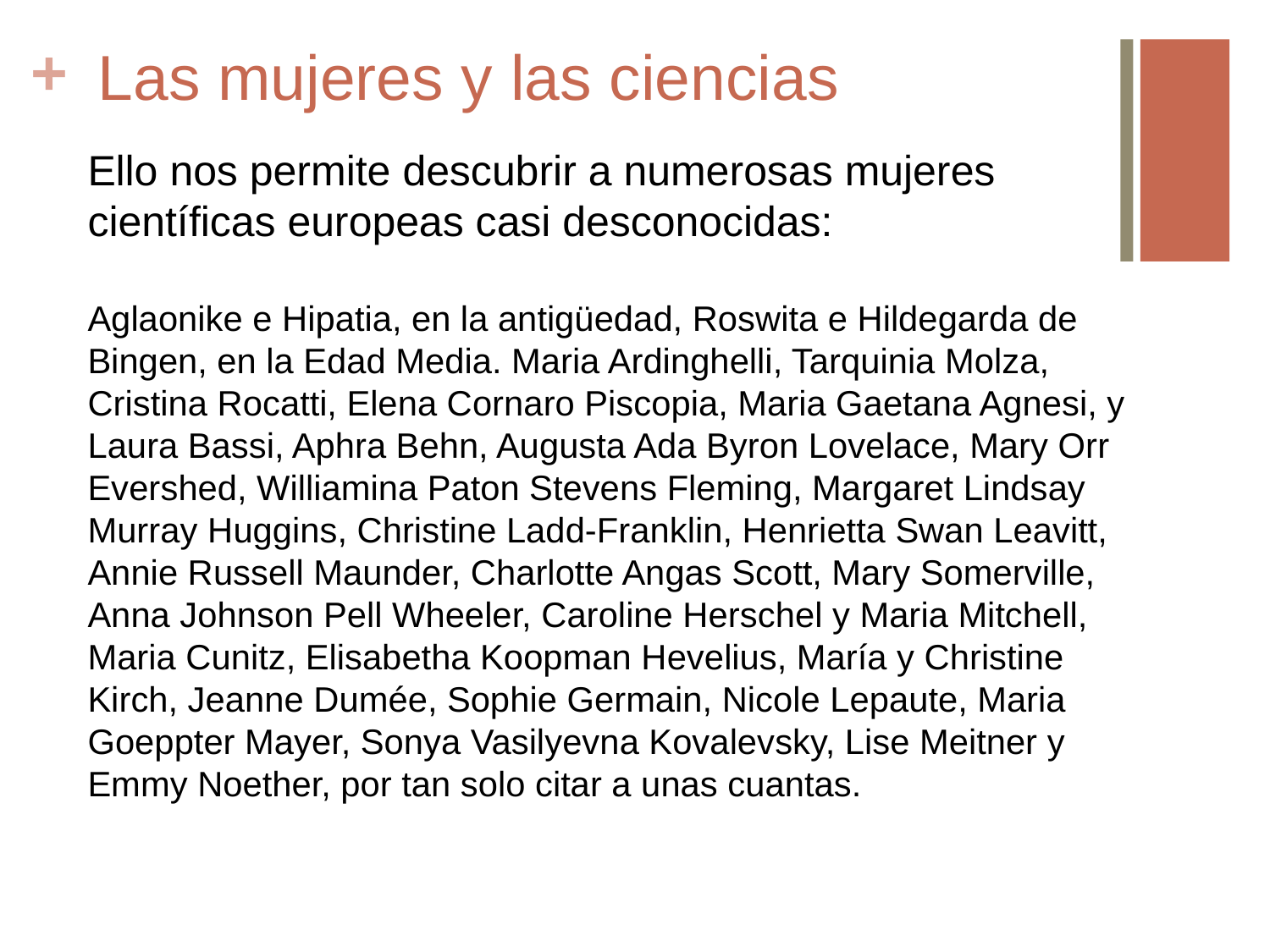

# Las mujeres y las ciencias
Ello nos permite descubrir a numerosas mujeres científicas europeas casi desconocidas:

Aglaonike e Hipatia, en la antigüedad, Roswita e Hildegarda de Bingen, en la Edad Media. Maria Ardinghelli, Tarquinia Molza, Cristina Rocatti, Elena Cornaro Piscopia, Maria Gaetana Agnesi, y Laura Bassi, Aphra Behn, Augusta Ada Byron Lovelace, Mary Orr Evershed, Williamina Paton Stevens Fleming, Margaret Lindsay Murray Huggins, Christine Ladd‑Franklin, Henrietta Swan Leavitt, Annie Russell Maunder, Charlotte Angas Scott, Mary Somerville, Anna Johnson Pell Wheeler, Caroline Herschel y Maria Mitchell, Maria Cunitz, Elisabetha Koopman Hevelius, María y Christine Kirch, Jeanne Dumée, Sophie Germain, Nicole Lepaute, Maria Goeppter Mayer, Sonya Vasilyevna Kovalevsky, Lise Meitner y Emmy Noether, por tan solo citar a unas cuantas.